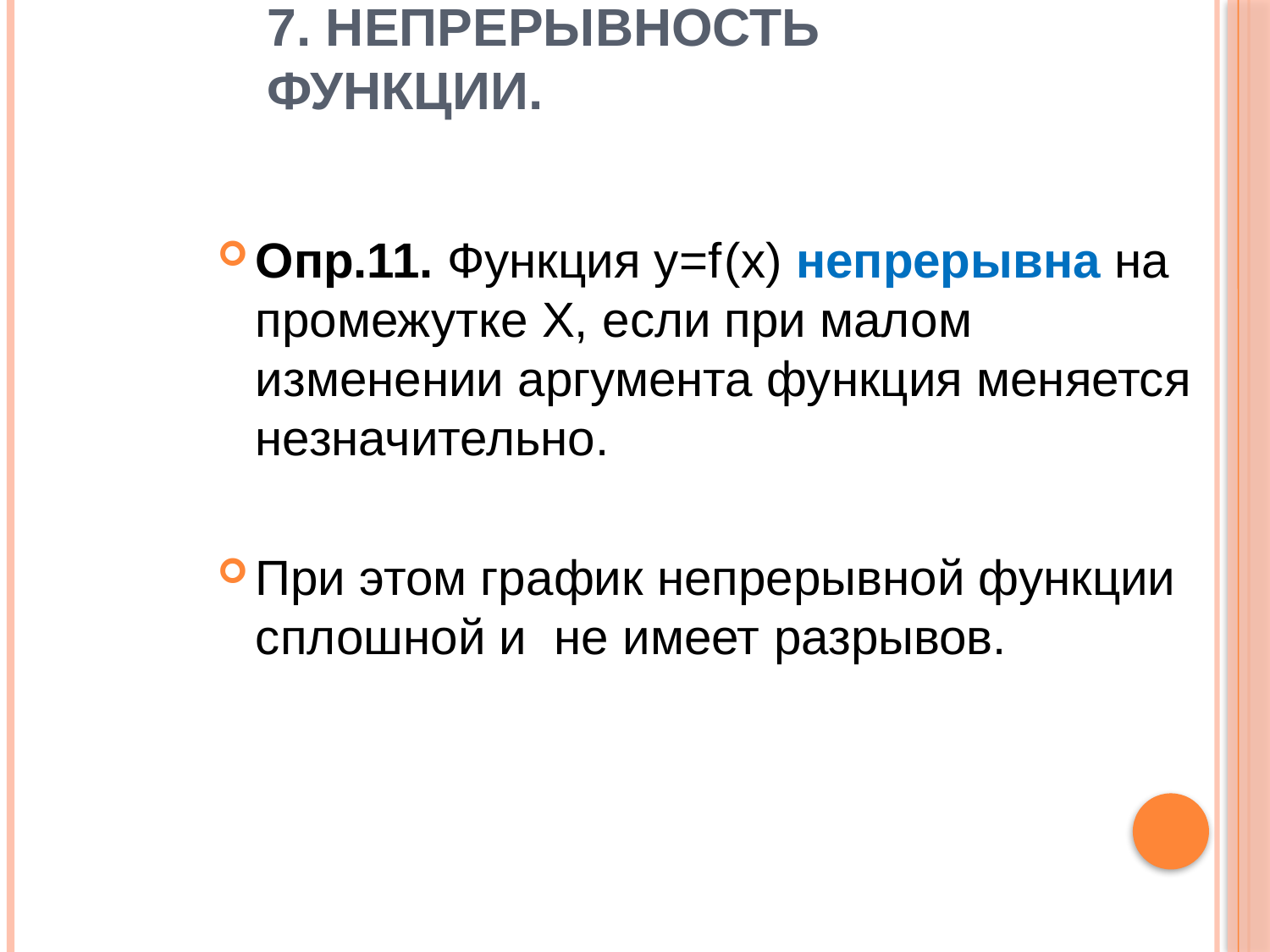

# 7. Непрерывность функции.
Опр.11. Функция у=f(х) непрерывна на промежутке Х, если при малом изменении аргумента функция меняется незначительно.

При этом график непрерывной функции сплошной и  не имеет разрывов.